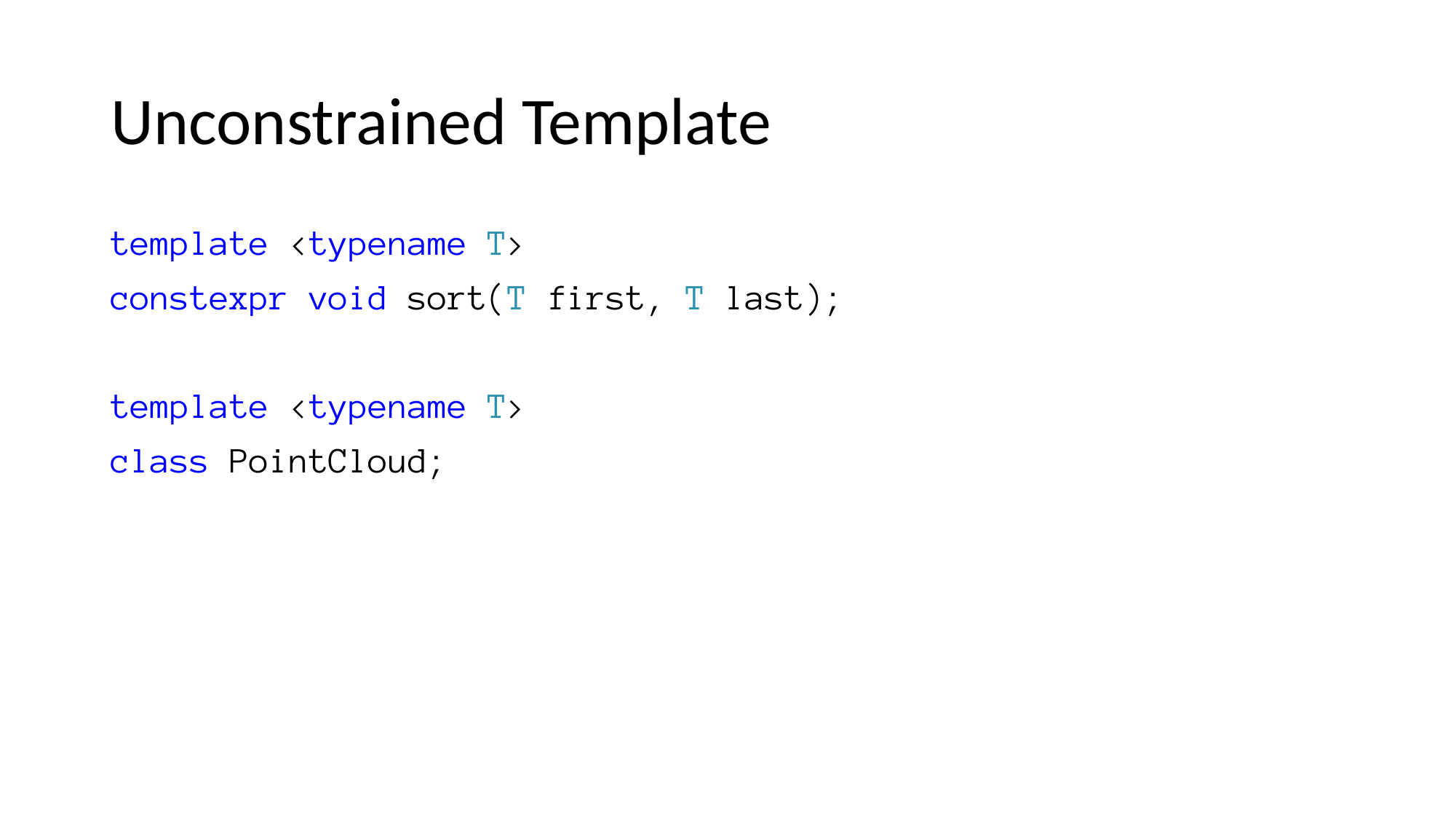

# Unconstrained Template
template <typename T>
constexpr void sort(T first, T last);

template <typename T>
class PointCloud;